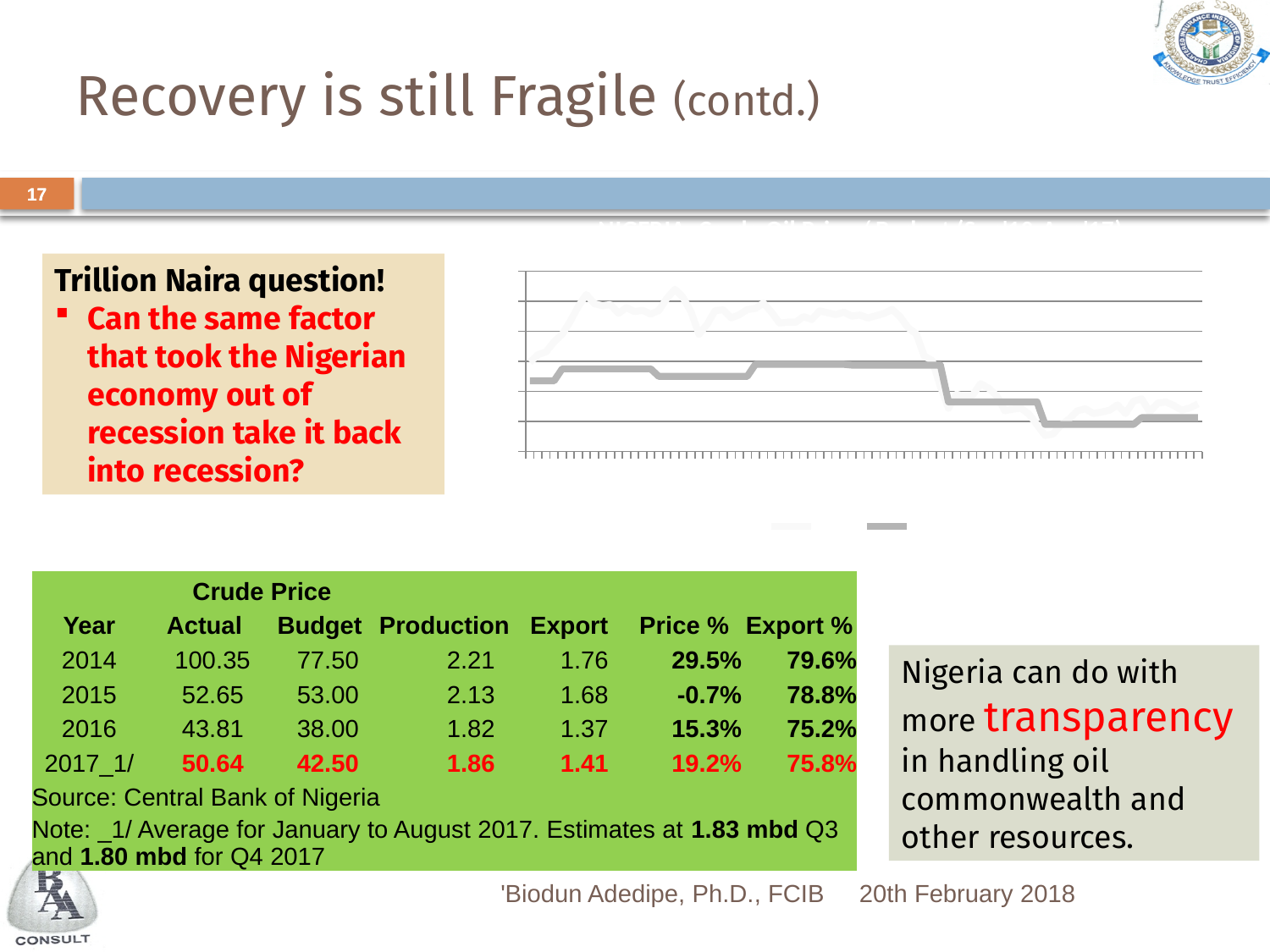

# Recovery is still Fragile (contd.)
17
17

### Chart: NIGERIA: Crude Oil Price / Budget (Sep'10-Aug'17)

| Category | Price | Budget |
|---|---|---|
| 40422 | 79.45 | 67.0 |
| 40452 | 84.42 | 67.0 |
| 40483 | 86.31 | 67.0 |
| 40513 | 93.0 | 67.0 |
| 40544 | 97.96 | 75.0 |
| 40575 | 106.57 | 75.0 |
| 40603 | 116.56 | 75.0 |
| 40634 | 124.49 | 75.0 |
| 40664 | 118.43 | 75.0 |
| 40695 | 117.03 | 75.0 |
| 40725 | 117.86 | 75.0 |
| 40756 | 111.99 | 75.0 |
| 40787 | 115.73 | 75.0 |
| 40817 | 113.12 | 75.0 |
| 40848 | 113.92 | 75.0 |
| 40878 | 111.46 | 75.0 |
| 40909 | 113.81 | 70.0 |
| 40940 | 121.87 | 70.0 |
| 40969 | 128.0 | 70.0 |
| 41000 | 122.62 | 70.0 |
| 41030 | 113.08 | 70.0 |
| 41061 | 98.06 | 70.0 |
| 41091 | 104.62 | 70.0 |
| 41122 | 113.76 | 70.0 |
| 41153 | 114.36 | 70.0 |
| 41183 | 108.92 | 70.0 |
| 41214 | 111.05 | 70.0 |
| 41244 | 114.49 | 70.0 |
| 41275 | 115.24 | 78.0 |
| 41306 | 118.81 | 78.0 |
| 41334 | 112.79 | 78.0 |
| 41365 | 105.55 | 78.0 |
| 41395 | 106.0 | 78.0 |
| 41426 | 106.06 | 78.0 |
| 41456 | 109.78 | 78.0 |
| 41487 | 107.84 | 78.0 |
| 41518 | 113.59 | 78.0 |
| 41548 | 112.29 | 78.0 |
| 41579 | 111.14 | 78.0 |
| 41609 | 112.75 | 78.0 |
| 41640 | 110.19 | 77.5 |
| 41671 | 110.83 | 77.5 |
| 41699 | 108.84 | 77.5 |
| 41730 | 110.41 | 77.5 |
| 41760 | 111.9 | 77.5 |
| 41791 | 114.6 | 77.5 |
| 41821 | 109.63 | 77.5 |
| 41852 | 102.33 | 77.5 |
| 41883 | 98.27 | 77.5 |
| 41913 | 83.5 | 77.5 |
| 41944 | 80.42 | 77.5 |
| 41974 | 63.28 | 77.5 |
| 42005 | 48.81 | 53.0 |
| 42036 | 58.09 | 53.0 |
| 42064 | 56.69 | 53.0 |
| 42095 | 57.45 | 53.0 |
| 42125 | 65.08 | 53.0 |
| 42156 | 62.06 | 53.0 |
| 42186 | 57.01 | 53.0 |
| 42217 | 47.09 | 53.0 |
| 42248 | 48.08 | 53.0 |
| 42278 | 48.86 | 53.0 |
| 42309 | 44.82 | 53.0 |
| 42339 | 37.8 | 53.0 |
| 42370 | 30.66 | 38.0 |
| 42401 | 31.7 | 38.0 |
| 42430 | 37.76 | 38.0 |
| 42461 | 41.59 | 38.0 |
| 42491 | 47.01 | 38.0 |
| 42522 | 48.46 | 38.0 |
| 42552 | 45.25 | 38.0 |
| 42583 | 46.15 | 38.0 |
| 42614 | 47.43 | 38.0 |
| 42644 | 50.94 | 38.0 |
| 42675 | 45.25 | 38.0 |
| 42705 | 53.48 | 38.0 |
| 42736 | 55.01 | 42.5 |
| 42767 | 46.39 | 42.5 |
| 42795 | 52.13 | 42.5 |
| 42826 | 52.94 | 42.5 |
| 42856 | 50.57 | 42.5 |
| 42887 | 47.42 | 42.5 |
| 42917 | 49.01 | 42.5 |
| 42948 | 51.64 | 42.5 |
Trillion Naira question!
Can the same factor that took the Nigerian economy out of recession take it back into recession?
|  | Crude Price |  |  |  |  |  |
| --- | --- | --- | --- | --- | --- | --- |
| Year | Actual | Budget | Production | Export | Price % | Export % |
| 2014 | 100.35 | 77.50 | 2.21 | 1.76 | 29.5% | 79.6% |
| 2015 | 52.65 | 53.00 | 2.13 | 1.68 | -0.7% | 78.8% |
| 2016 | 43.81 | 38.00 | 1.82 | 1.37 | 15.3% | 75.2% |
| 2017\_1/ | 50.64 | 42.50 | 1.86 | 1.41 | 19.2% | 75.8% |
| Source: Central Bank of Nigeria |  |  |  |  |  |  |
| Note: \_1/ Average for January to August 2017. Estimates at 1.83 mbd Q3 and 1.80 mbd for Q4 2017 |  |  |  |  |  |  |
Nigeria can do with more transparency in handling oil commonwealth and other resources.
'Biodun Adedipe, Ph.D., FCIB
20th February 2018